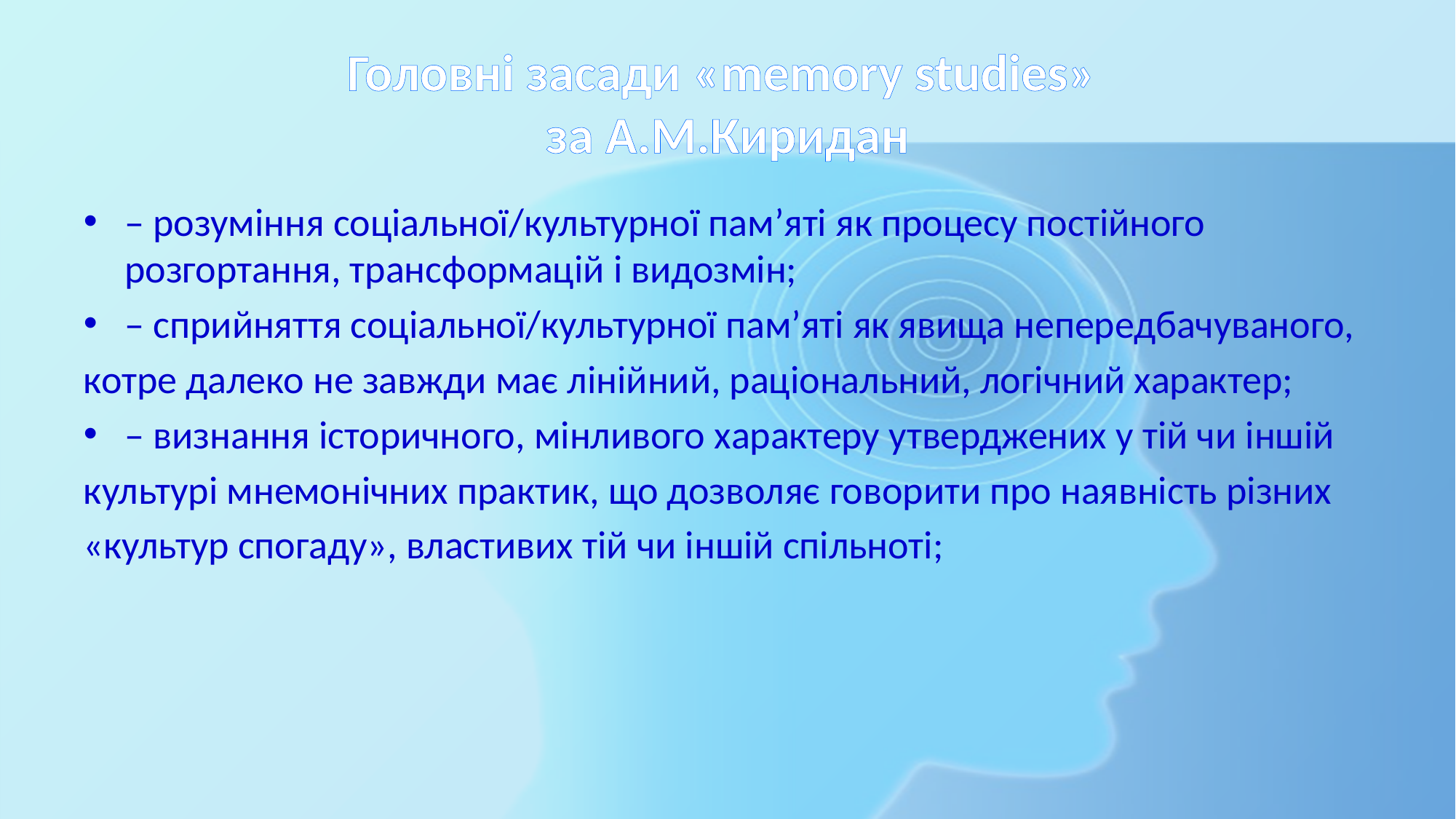

# Головні засади «memory studies» за А.М.Киридан
– розуміння соціальної/культурної пам’яті як процесу постійного розгортання, трансформацій і видозмін;
– сприйняття соціальної/культурної пам’яті як явища непередбачуваного,
котре далеко не завжди має лінійний, раціональний, логічний характер;
– визнання історичного, мінливого характеру утверджених у тій чи іншій
культурі мнемонічних практик, що дозволяє говорити про наявність різних
«культур спогаду», властивих тій чи іншій спільноті;